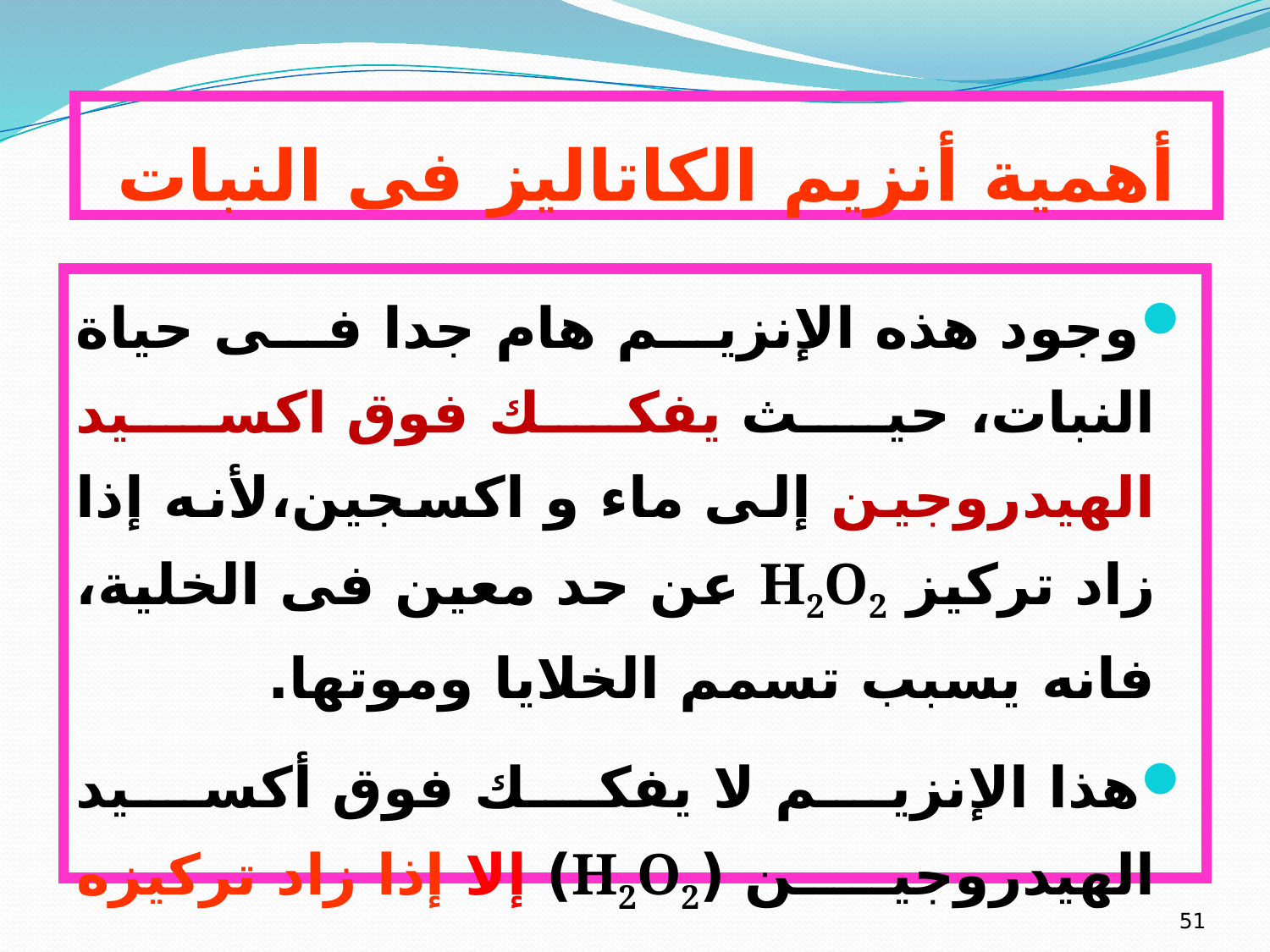

# أهمية أنزيم الكاتاليز فى النبات
وجود هذه الإنزيم هام جدا فى حياة النبات، حيث يفكك فوق اكسيد الهيدروجين إلى ماء و اكسجين،لأنه إذا زاد تركيز H2O2 عن حد معين فى الخلية، فانه يسبب تسمم الخلايا وموتها.
هذا الإنزيم لا يفكك فوق أكسيد الهيدروجين (H2O2) إلا إذا زاد تركيزه إلى درجة يصبح فيها ضارا بالخلية.
51